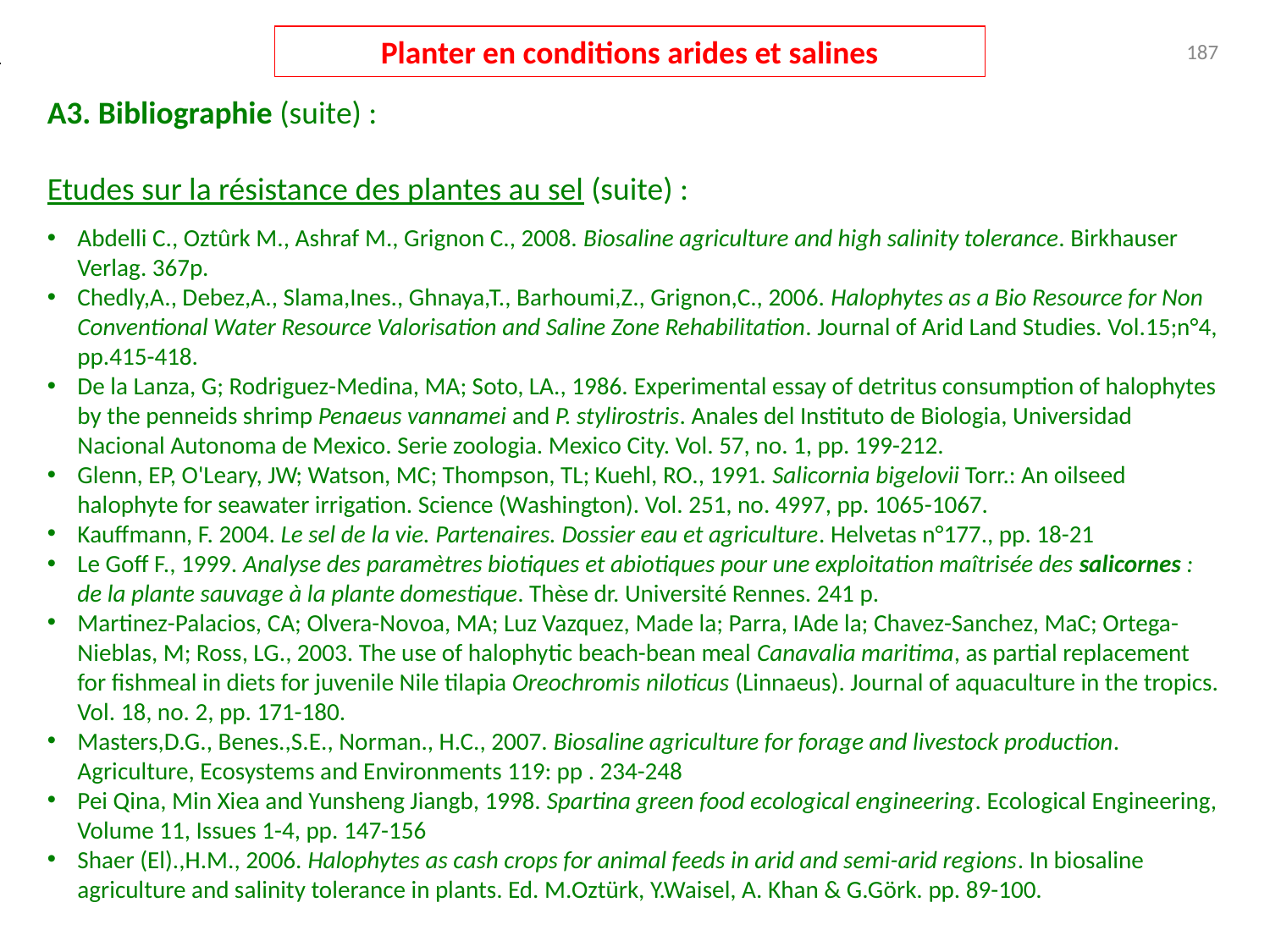

Planter en conditions arides et salines
187

A3. Bibliographie (suite) :

Etudes sur la résistance des plantes au sel (suite) :
Abdelli C., Oztûrk M., Ashraf M., Grignon C., 2008. Biosaline agriculture and high salinity tolerance. Birkhauser Verlag. 367p.
Chedly,A., Debez,A., Slama,Ines., Ghnaya,T., Barhoumi,Z., Grignon,C., 2006. Halophytes as a Bio Resource for Non Conventional Water Resource Valorisation and Saline Zone Rehabilitation. Journal of Arid Land Studies. Vol.15;n°4, pp.415-418.
De la Lanza, G; Rodriguez-Medina, MA; Soto, LA., 1986. Experimental essay of detritus consumption of halophytes by the penneids shrimp Penaeus vannamei and P. stylirostris. Anales del Instituto de Biologia, Universidad Nacional Autonoma de Mexico. Serie zoologia. Mexico City. Vol. 57, no. 1, pp. 199-212.
Glenn, EP, O'Leary, JW; Watson, MC; Thompson, TL; Kuehl, RO., 1991. Salicornia bigelovii Torr.: An oilseed halophyte for seawater irrigation. Science (Washington). Vol. 251, no. 4997, pp. 1065-1067.
Kauffmann, F. 2004. Le sel de la vie. Partenaires. Dossier eau et agriculture. Helvetas n°177., pp. 18-21
Le Goff F., 1999. Analyse des paramètres biotiques et abiotiques pour une exploitation maîtrisée des salicornes : de la plante sauvage à la plante domestique. Thèse dr. Université Rennes. 241 p.
Martinez-Palacios, CA; Olvera-Novoa, MA; Luz Vazquez, Made la; Parra, IAde la; Chavez-Sanchez, MaC; Ortega-Nieblas, M; Ross, LG., 2003. The use of halophytic beach-bean meal Canavalia maritima, as partial replacement for fishmeal in diets for juvenile Nile tilapia Oreochromis niloticus (Linnaeus). Journal of aquaculture in the tropics. Vol. 18, no. 2, pp. 171-180.
Masters,D.G., Benes.,S.E., Norman., H.C., 2007. Biosaline agriculture for forage and livestock production. Agriculture, Ecosystems and Environments 119: pp . 234-248
Pei Qina, Min Xiea and Yunsheng Jiangb, 1998. Spartina green food ecological engineering. Ecological Engineering, Volume 11, Issues 1-4, pp. 147-156
Shaer (El).,H.M., 2006. Halophytes as cash crops for animal feeds in arid and semi-arid regions. In biosaline agriculture and salinity tolerance in plants. Ed. M.Oztürk, Y.Waisel, A. Khan & G.Görk. pp. 89-100.